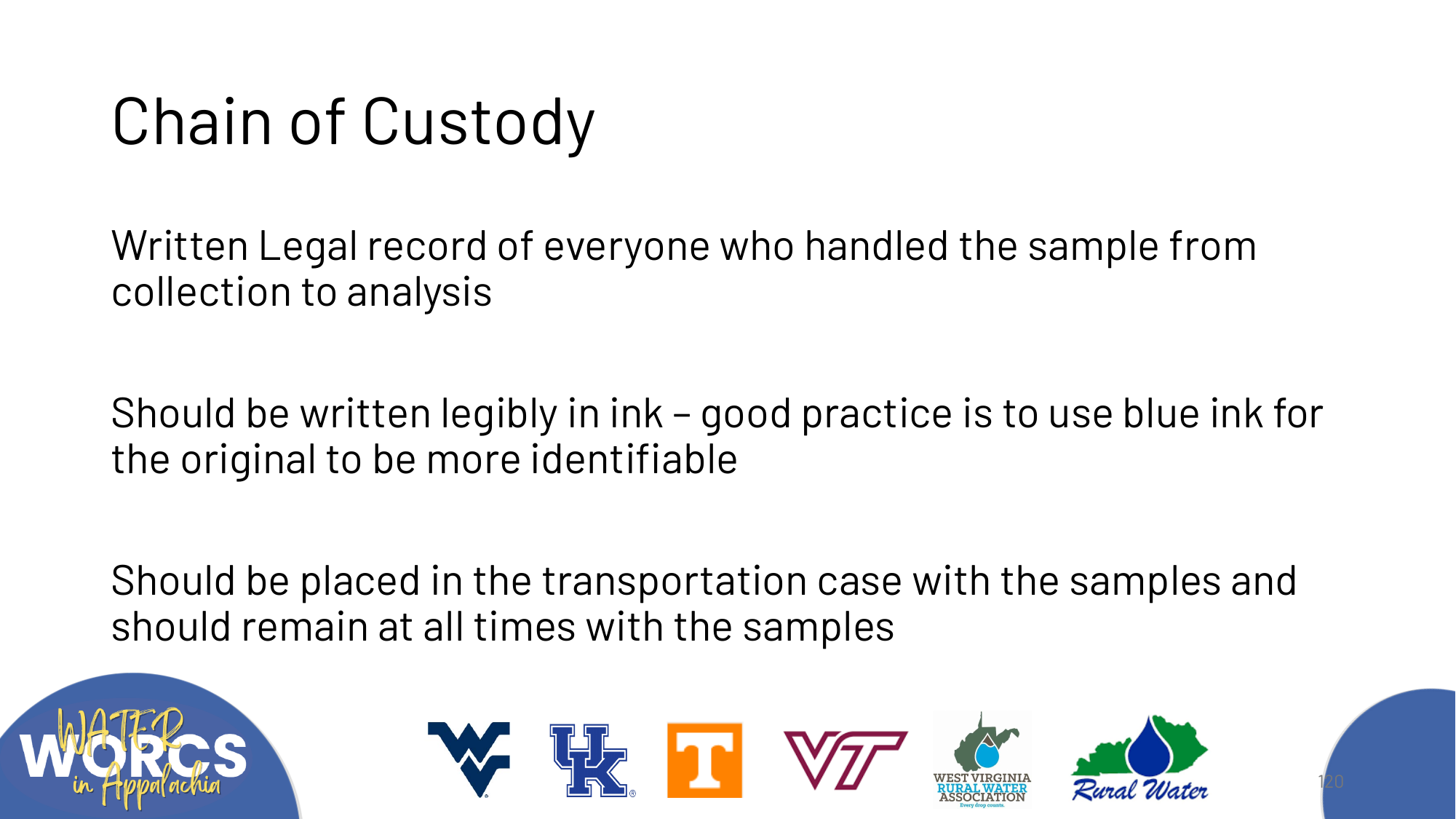

# Chain of Custody
Written Legal record of everyone who handled the sample from collection to analysis

Should be written legibly in ink – good practice is to use blue ink for the original to be more identifiable

Should be placed in the transportation case with the samples and should remain at all times with the samples
120